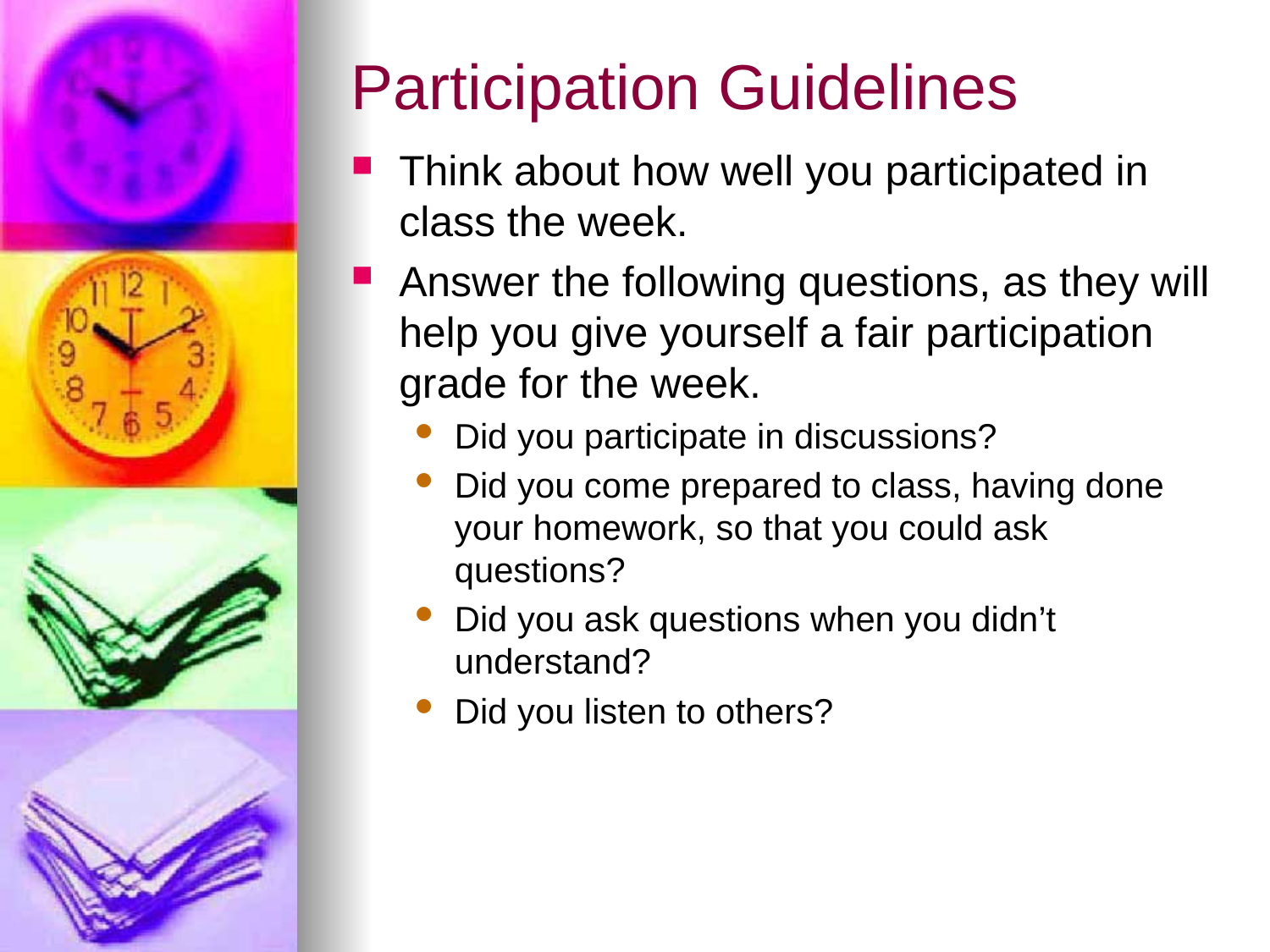

# Participation Guidelines
Think about how well you participated in class the week.
Answer the following questions, as they will help you give yourself a fair participation grade for the week.
Did you participate in discussions?
Did you come prepared to class, having done your homework, so that you could ask questions?
Did you ask questions when you didn’t understand?
Did you listen to others?